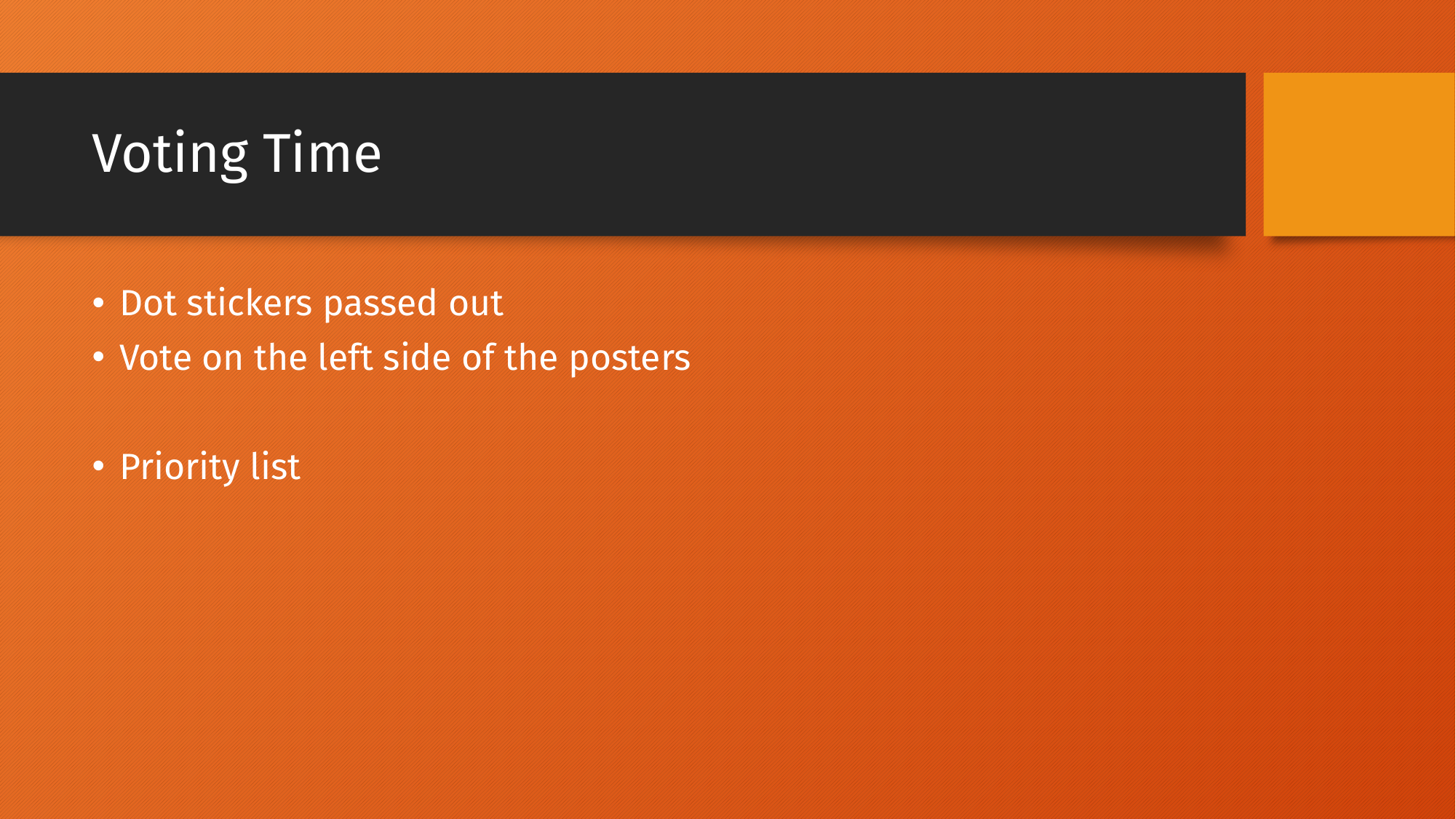

# Voting Time
Dot stickers passed out
Vote on the left side of the posters

Priority list